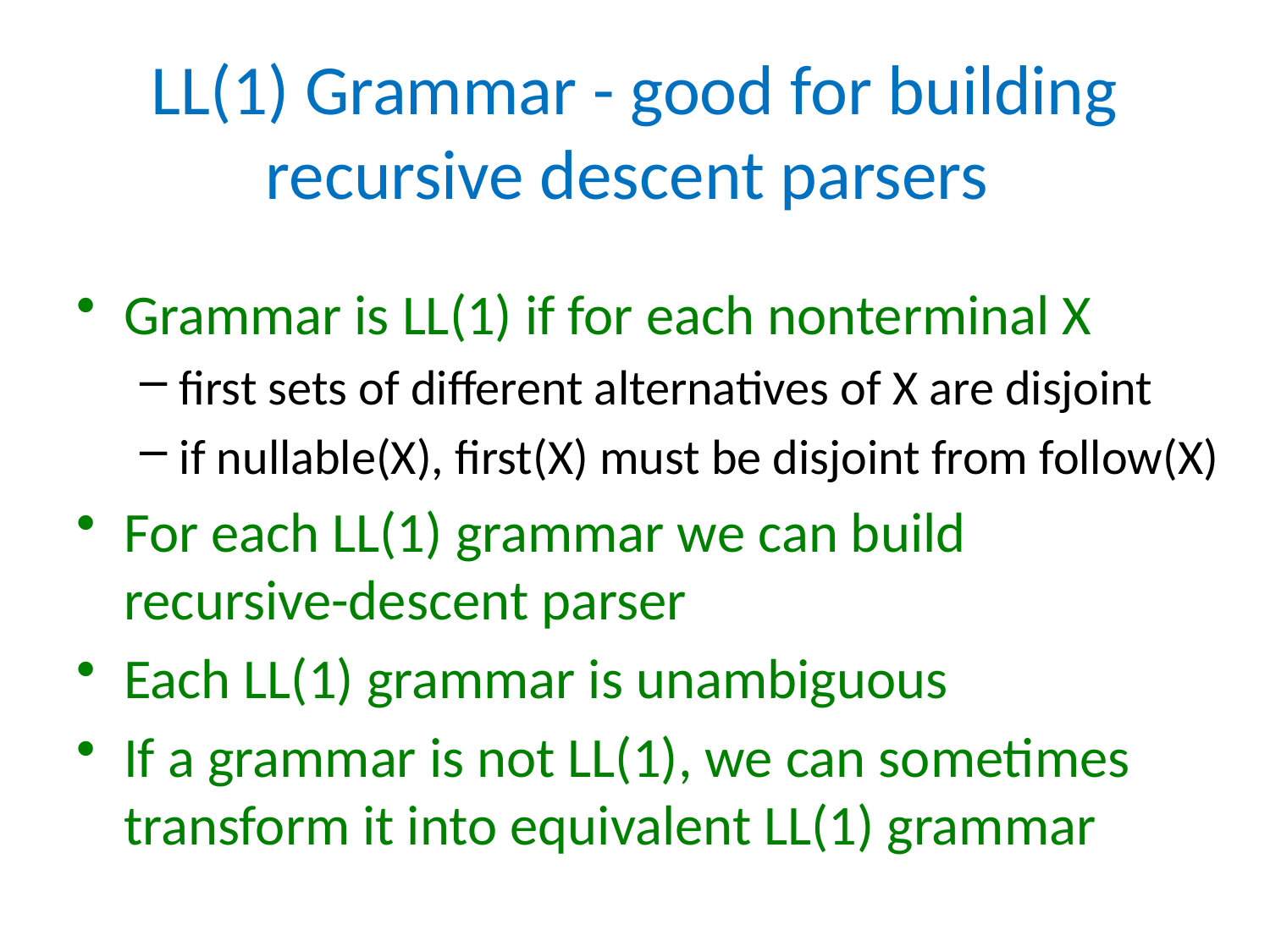

# LL(1) Grammar - good for building recursive descent parsers
Grammar is LL(1) if for each nonterminal X
first sets of different alternatives of X are disjoint
if nullable(X), first(X) must be disjoint from follow(X)
For each LL(1) grammar we can build
recursive-descent parser
Each LL(1) grammar is unambiguous
If a grammar is not LL(1), we can sometimes transform it into equivalent LL(1) grammar